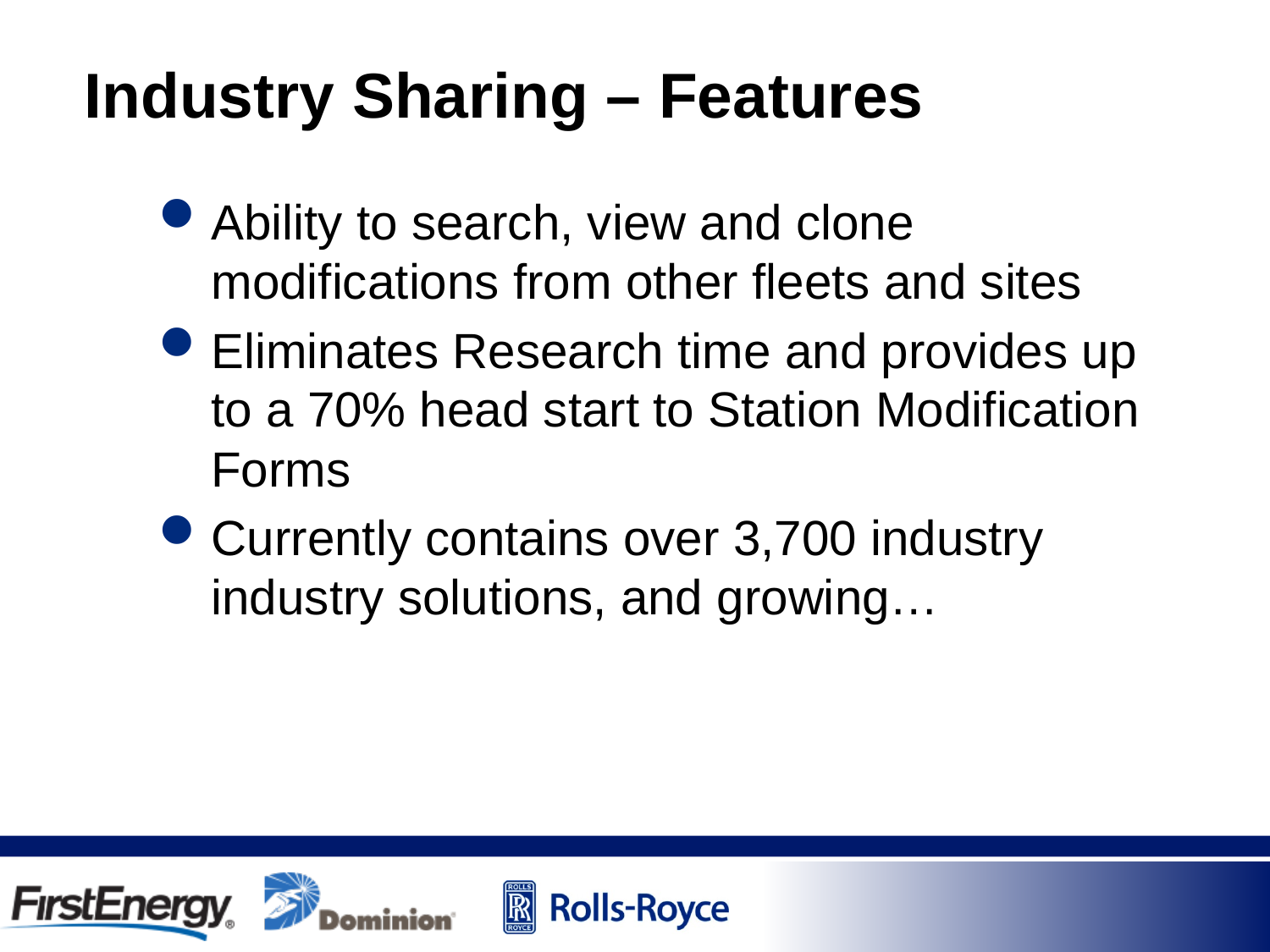

# Industry Sharing – Features
Ability to search, view and clone modifications from other fleets and sites
Eliminates Research time and provides up to a 70% head start to Station Modification Forms
Currently contains over 3,700 industry industry solutions, and growing…